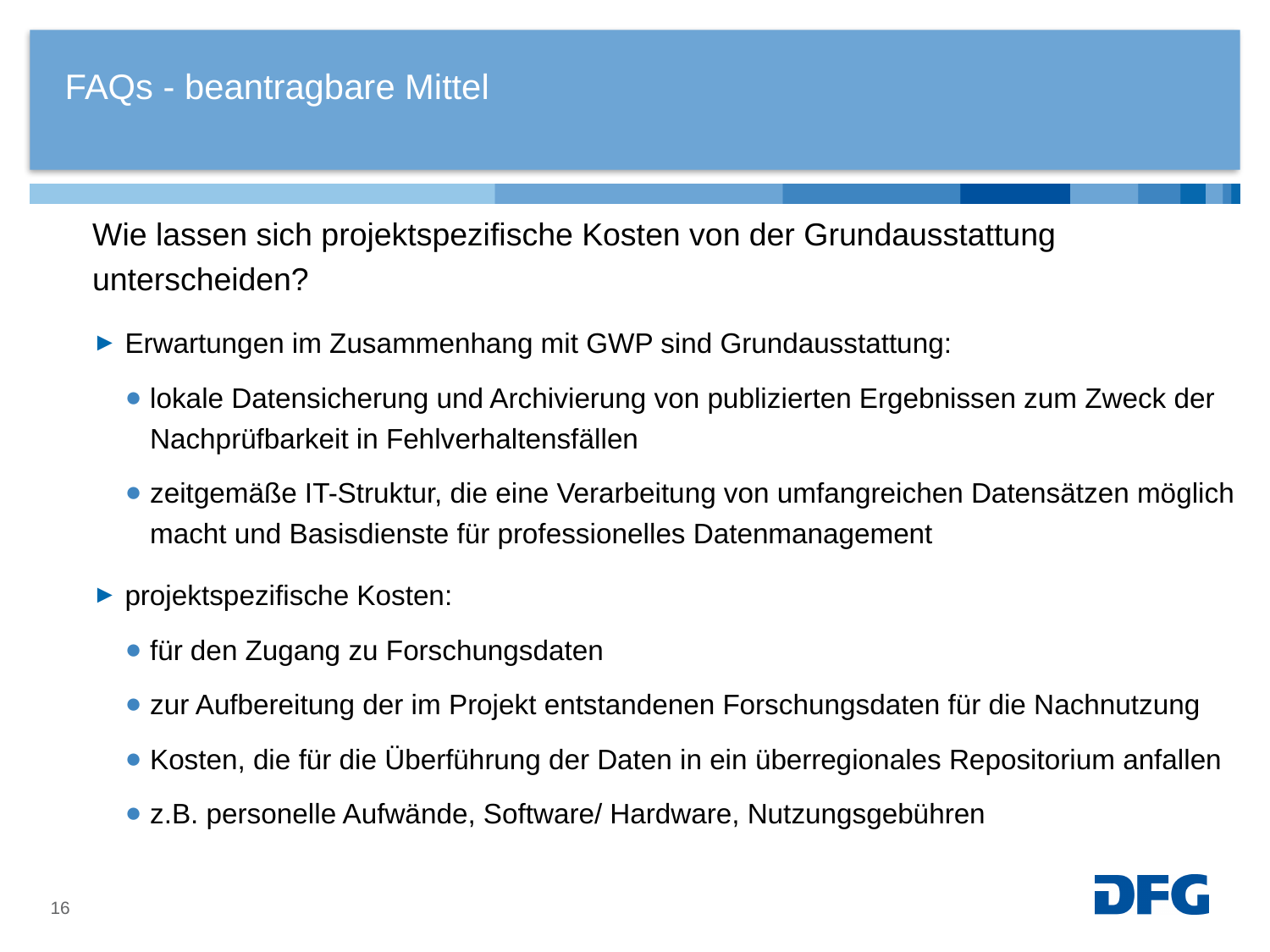

FAQs - beantragbare Mittel
Wie lassen sich projektspezifische Kosten von der Grundausstattung unterscheiden?
Erwartungen im Zusammenhang mit GWP sind Grundausstattung:
lokale Datensicherung und Archivierung von publizierten Ergebnissen zum Zweck der Nachprüfbarkeit in Fehlverhaltensfällen
zeitgemäße IT-Struktur, die eine Verarbeitung von umfangreichen Datensätzen möglich macht und Basisdienste für professionelles Datenmanagement
projektspezifische Kosten:
für den Zugang zu Forschungsdaten
zur Aufbereitung der im Projekt entstandenen Forschungsdaten für die Nachnutzung
Kosten, die für die Überführung der Daten in ein überregionales Repositorium anfallen
z.B. personelle Aufwände, Software/ Hardware, Nutzungsgebühren
16